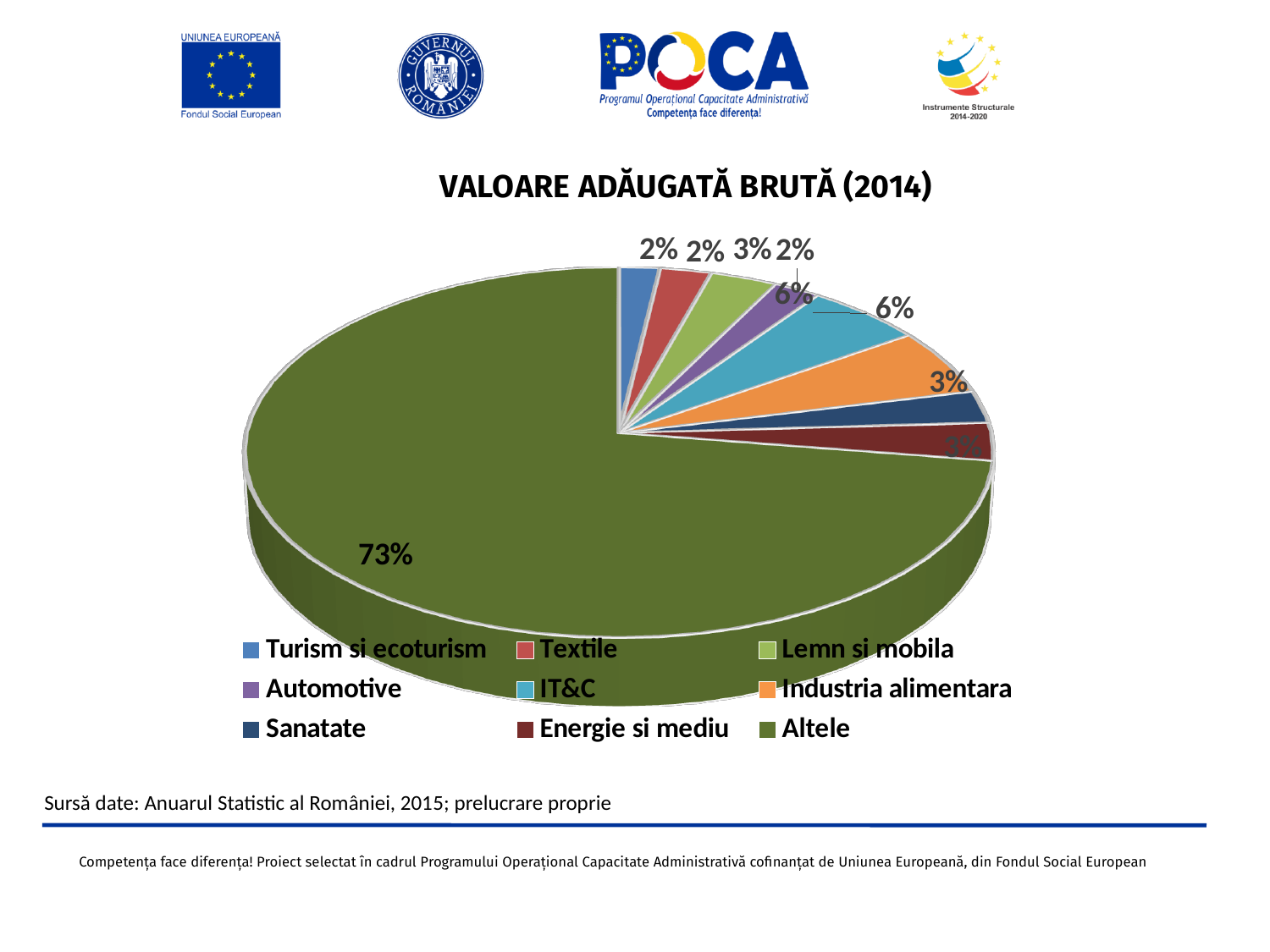

[unsupported chart]

Sursă date: Anuarul Statistic al României, 2015; prelucrare proprie